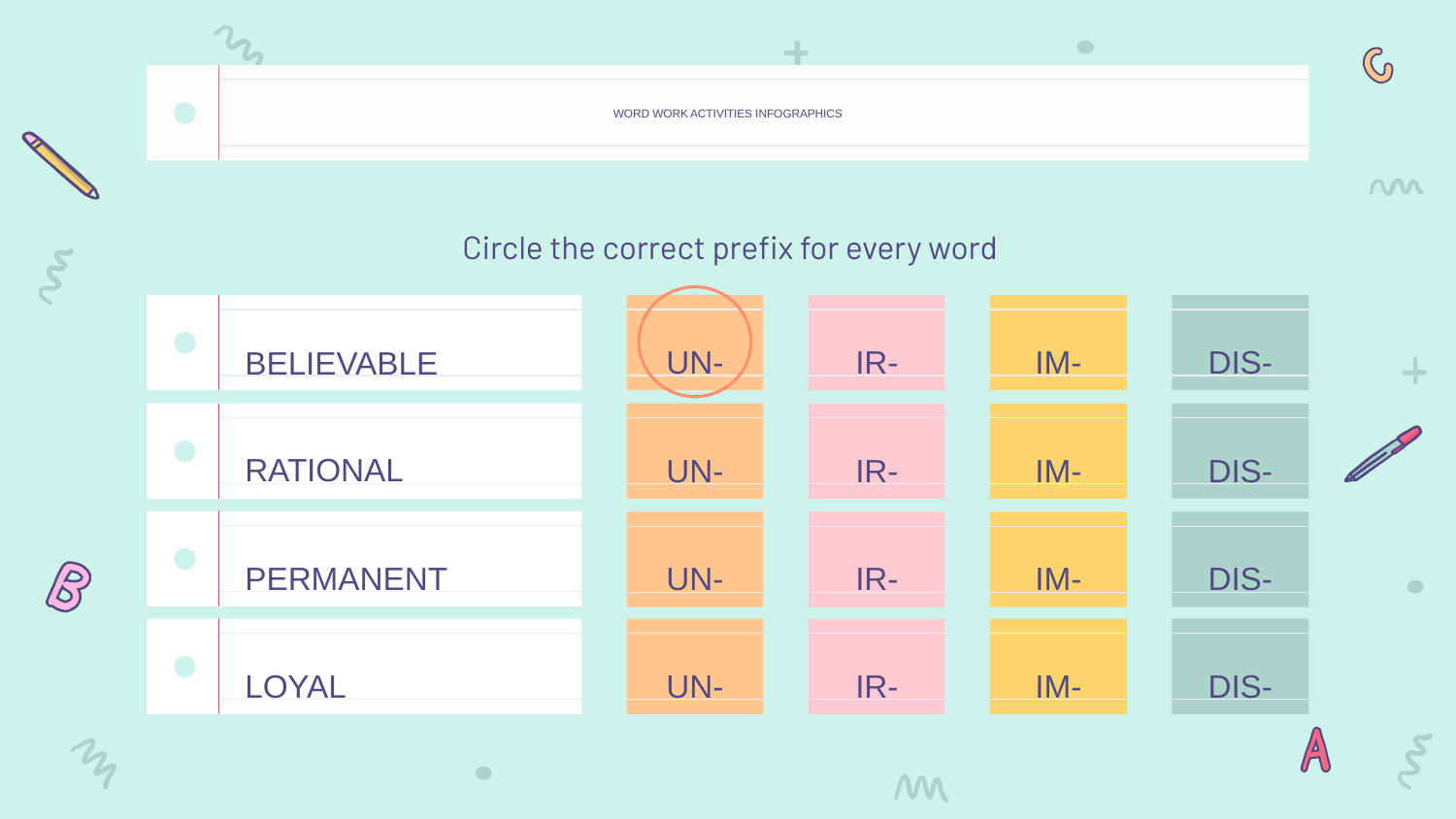

# WORD WORK ACTIVITIES INFOGRAPHICS
Circle the correct prefix for every word

UN-
IR-
IM-
DIS-
BELIEVABLE

RATIONAL
UN-
IR-
IM-
DIS-

PERMANENT
UN-
IR-
IM-
DIS-

LOYAL
UN-
IR-
IM-
DIS-